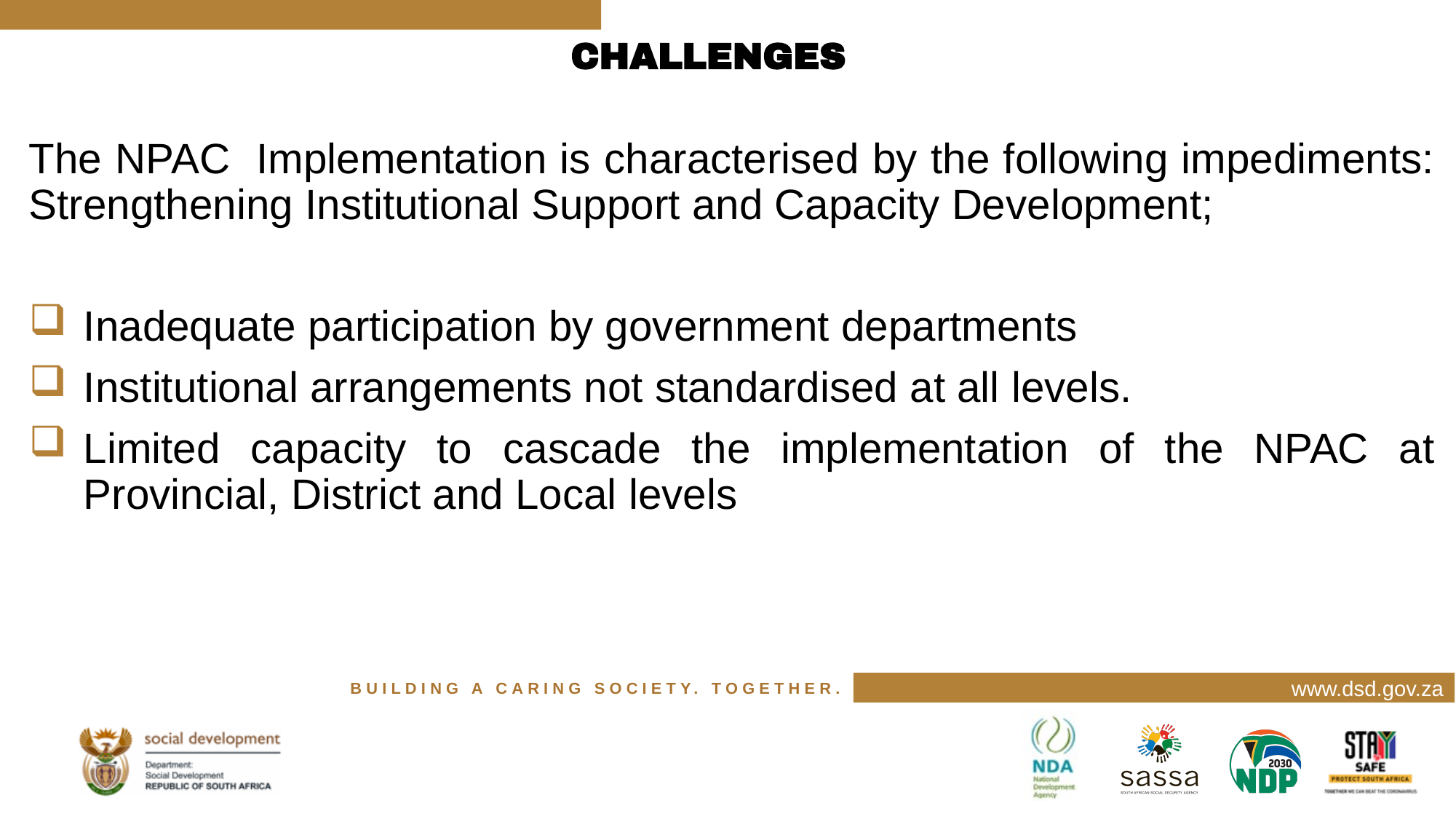

CHALLENGES

#
The NPAC  Implementation is characterised by the following impediments: Strengthening Institutional Support and Capacity Development;

Inadequate participation by government departments
Institutional arrangements not standardised at all levels.
Limited capacity to cascade the implementation of the NPAC at Provincial, District and Local levels

www.dsd.gov.za
BUILDING A CARING SOCIETY. TOGETHER.